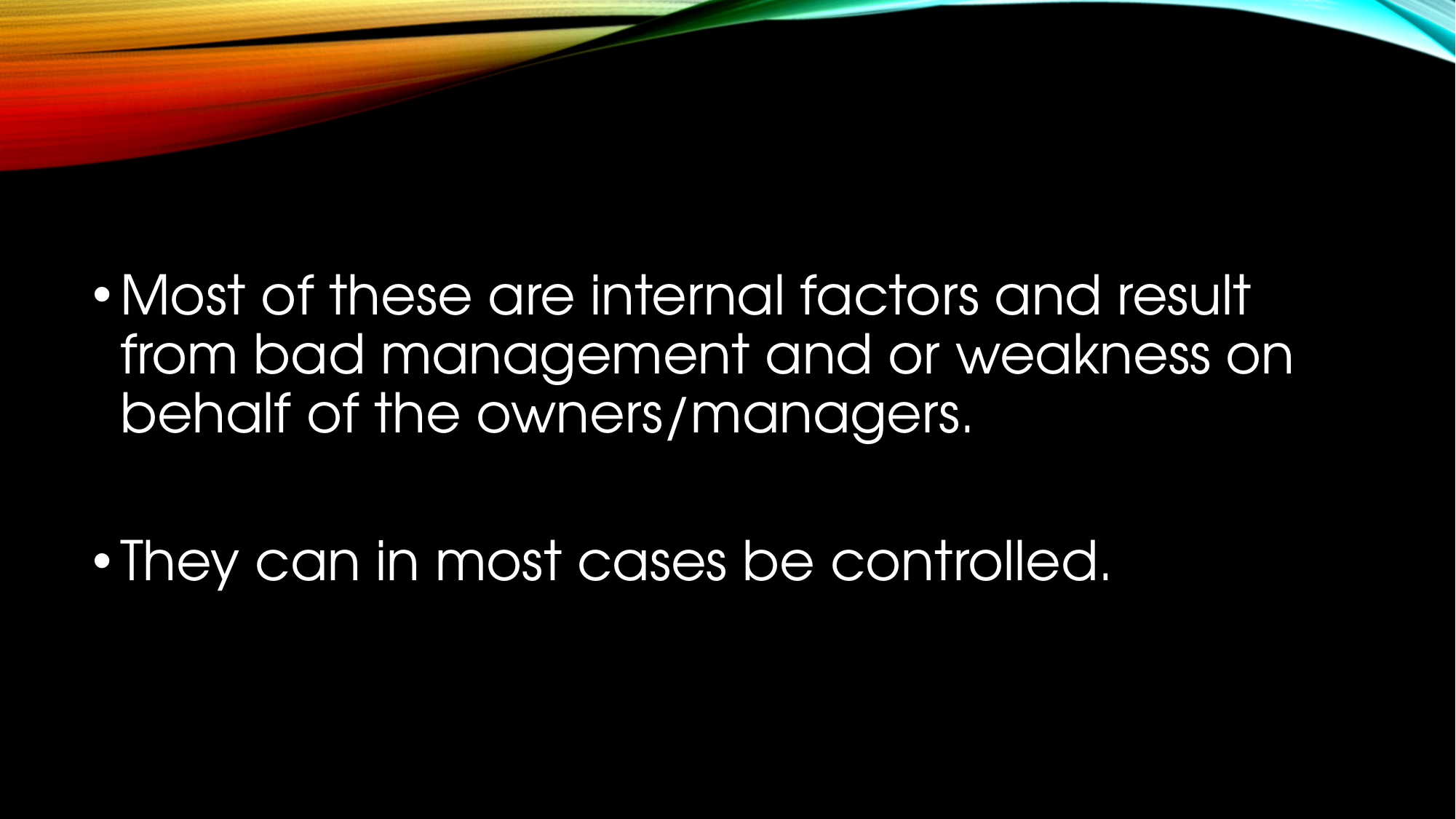

#
Most of these are internal factors and result from bad management and or weakness on behalf of the owners/managers.

They can in most cases be controlled.